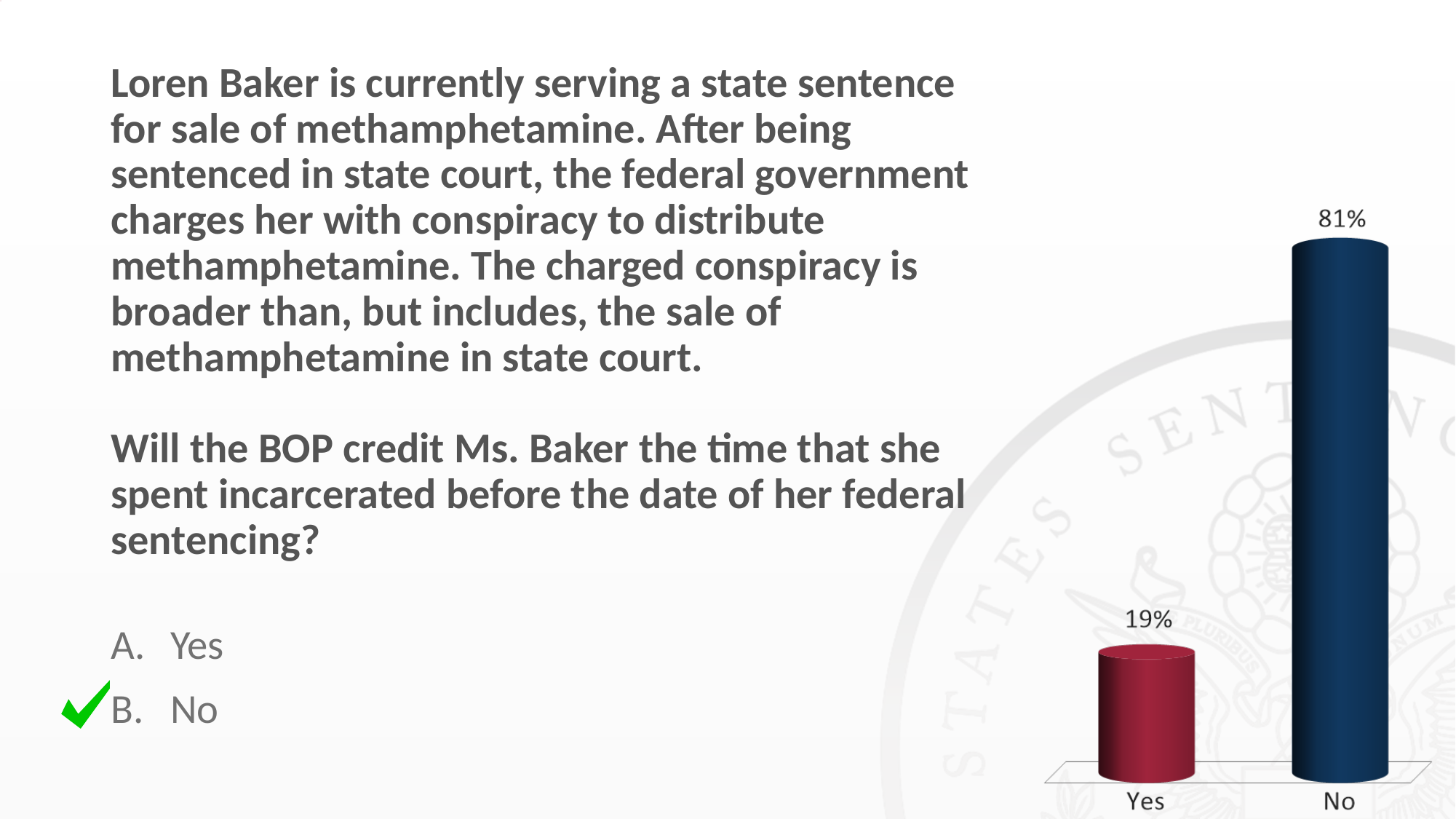

# Loren Baker is currently serving a state sentence for sale of methamphetamine. After being sentenced in state court, the federal government charges her with conspiracy to distribute methamphetamine. The charged conspiracy is broader than, but includes, the sale of methamphetamine in state court. Will the BOP credit Ms. Baker the time that she spent incarcerated before the date of her federal sentencing?

Yes
No